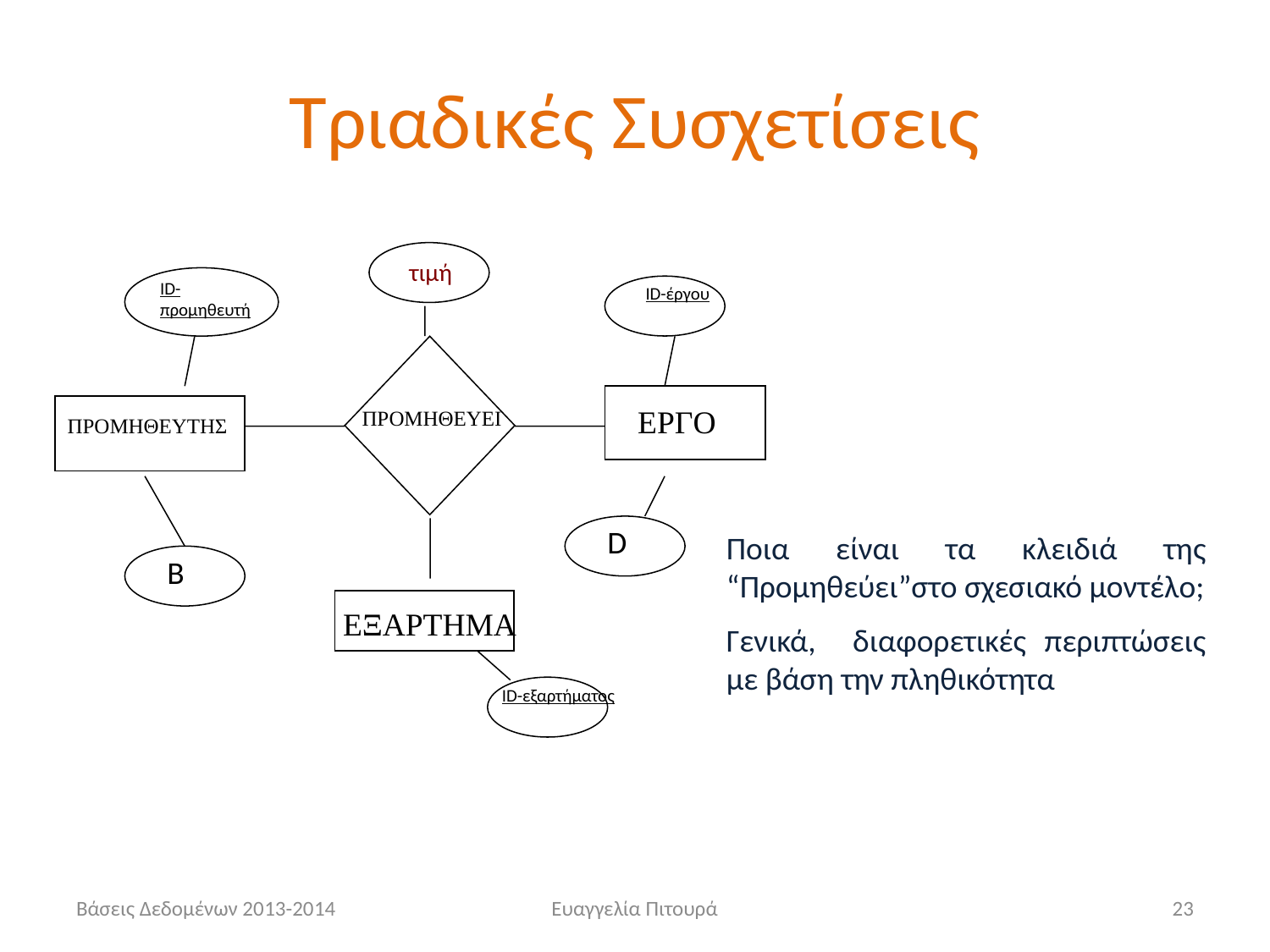

# Τριαδικές Συσχετίσεις

τιμή

ID-προμηθευτή

ID-έργου

ΕΡΓΟ
ΠΡΟΜΗΘΕΥΕΙ
ΠΡΟΜΗΘΕΥΤΗΣ

D

Ποια είναι τα κλειδιά της “Προμηθεύει”στο σχεσιακό μοντέλo;
Γενικά,  διαφορετικές περιπτώσεις με βάση την πληθικότητα

B

ΕΞΑΡΤΗΜΑ

ID-εξαρτήματος
Βάσεις Δεδομένων 2013-2014
Ευαγγελία Πιτουρά
23